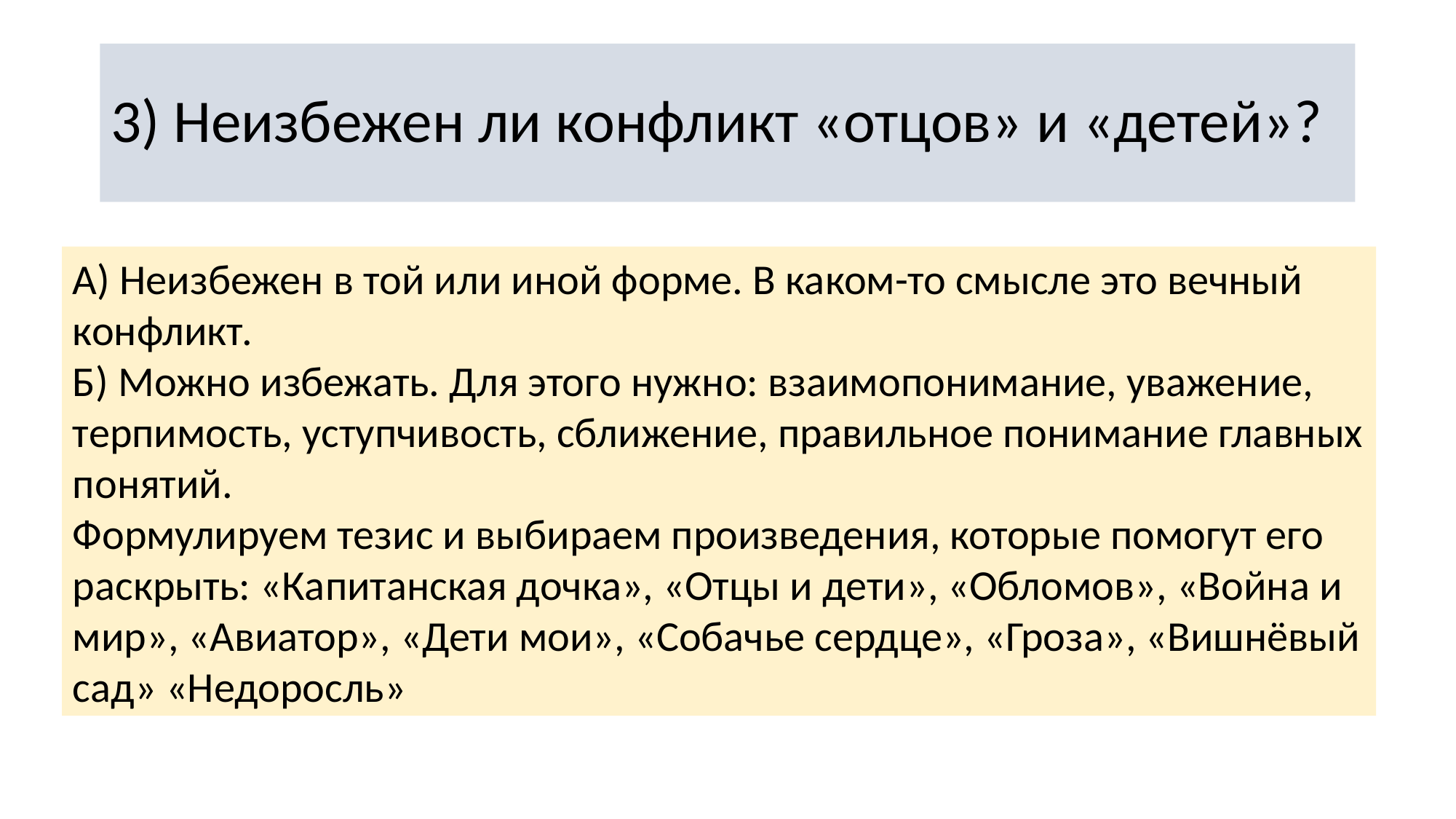

# 3) Неизбежен ли конфликт «отцов» и «детей»?
А) Неизбежен в той или иной форме. В каком-то смысле это вечный конфликт.
Б) Можно избежать. Для этого нужно: взаимопонимание, уважение, терпимость, уступчивость, сближение, правильное понимание главных понятий.
Формулируем тезис и выбираем произведения, которые помогут его раскрыть: «Капитанская дочка», «Отцы и дети», «Обломов», «Война и мир», «Авиатор», «Дети мои», «Собачье сердце», «Гроза», «Вишнёвый сад» «Недоросль»